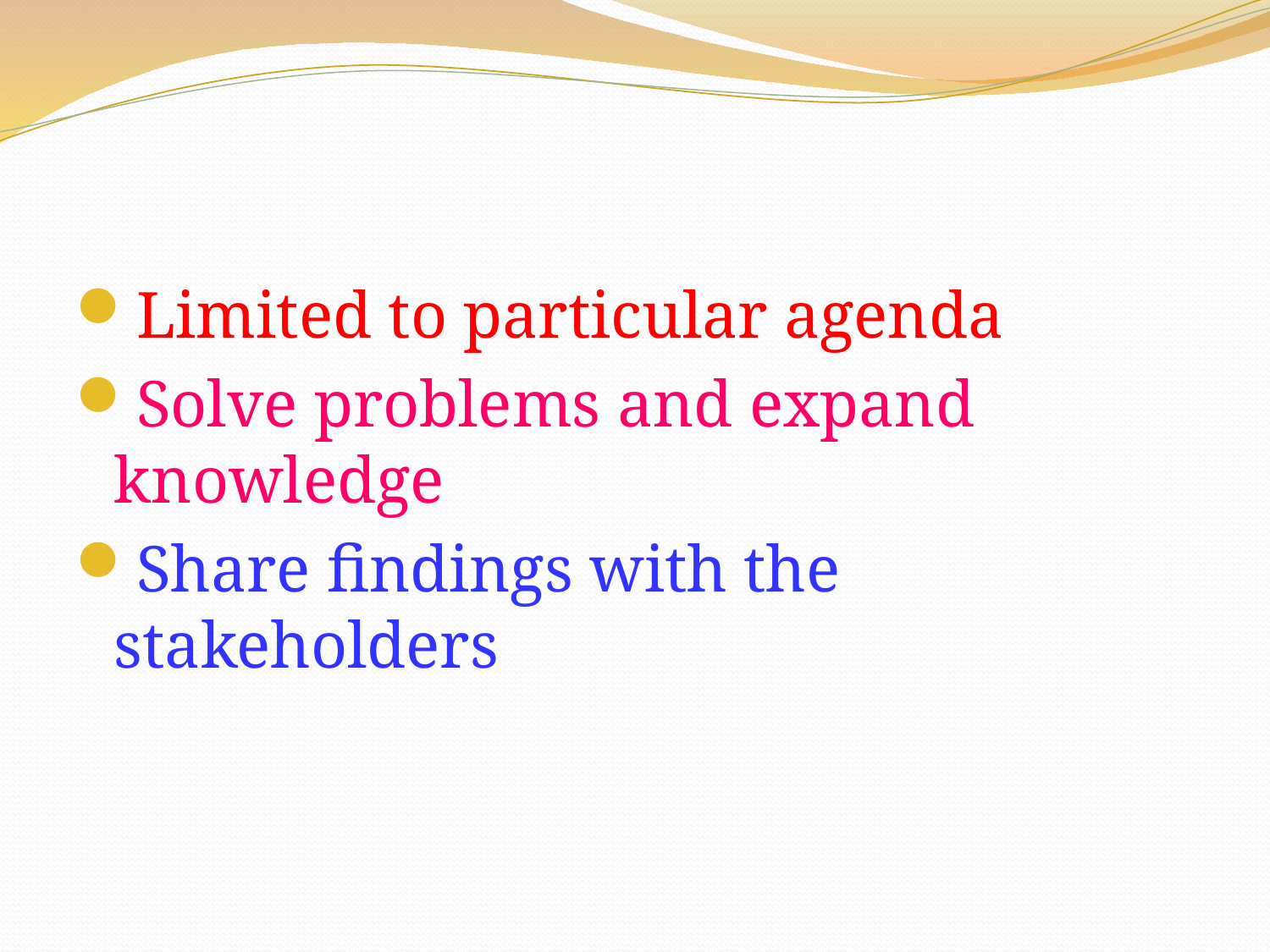

#
Limited to particular agenda
Solve problems and expand knowledge
Share findings with the stakeholders